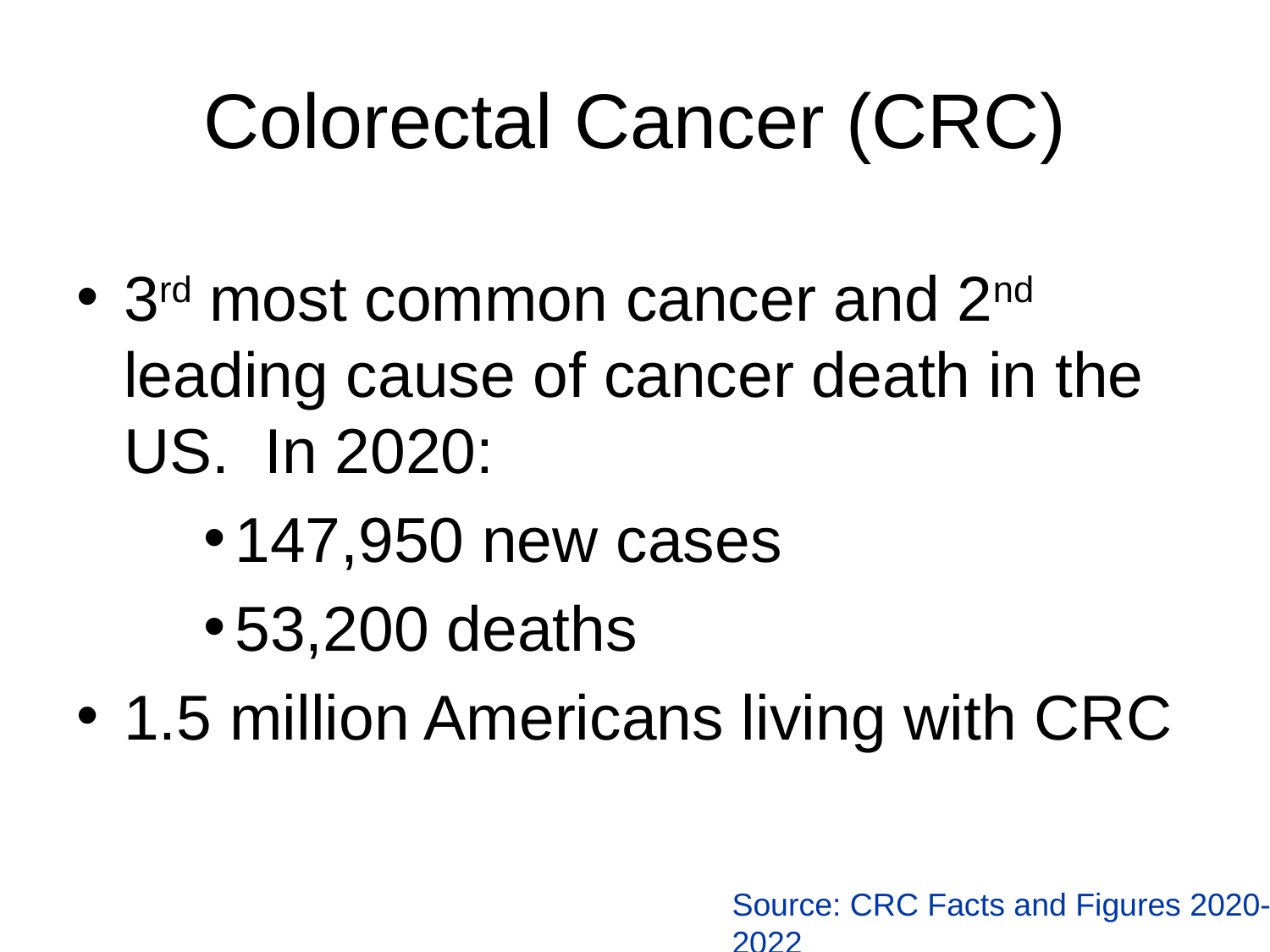

# Colorectal Cancer (CRC)
3rd most common cancer and 2nd leading cause of cancer death in the US.  In 2020:
147,950 new cases
53,200 deaths
1.5 million Americans living with CRC

Source: CRC Facts and Figures 2020-2022